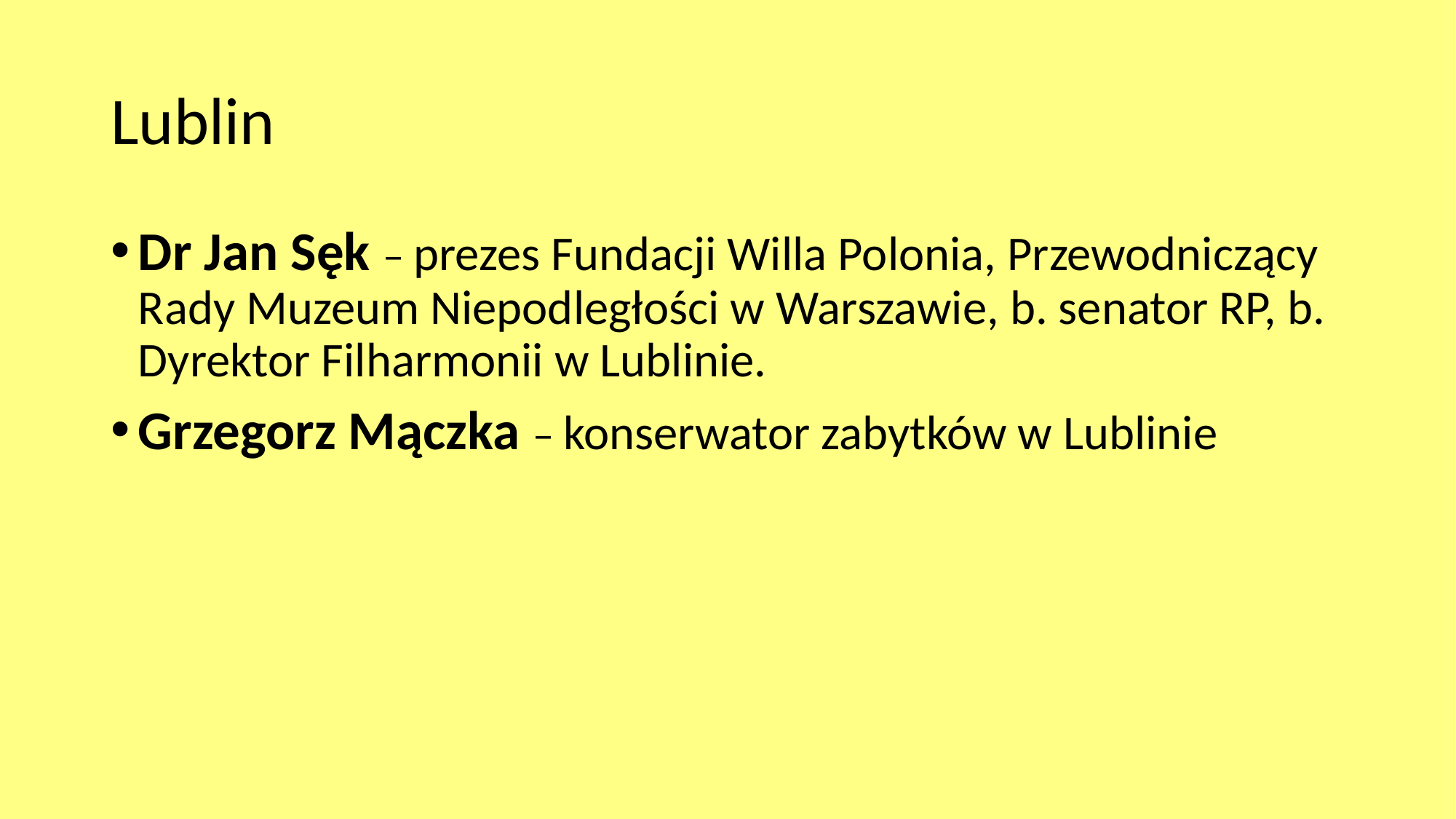

# Lublin
Dr Jan Sęk – prezes Fundacji Willa Polonia, Przewodniczący Rady Muzeum Niepodległości w Warszawie, b. senator RP, b. Dyrektor Filharmonii w Lublinie.
Grzegorz Mączka – konserwator zabytków w Lublinie